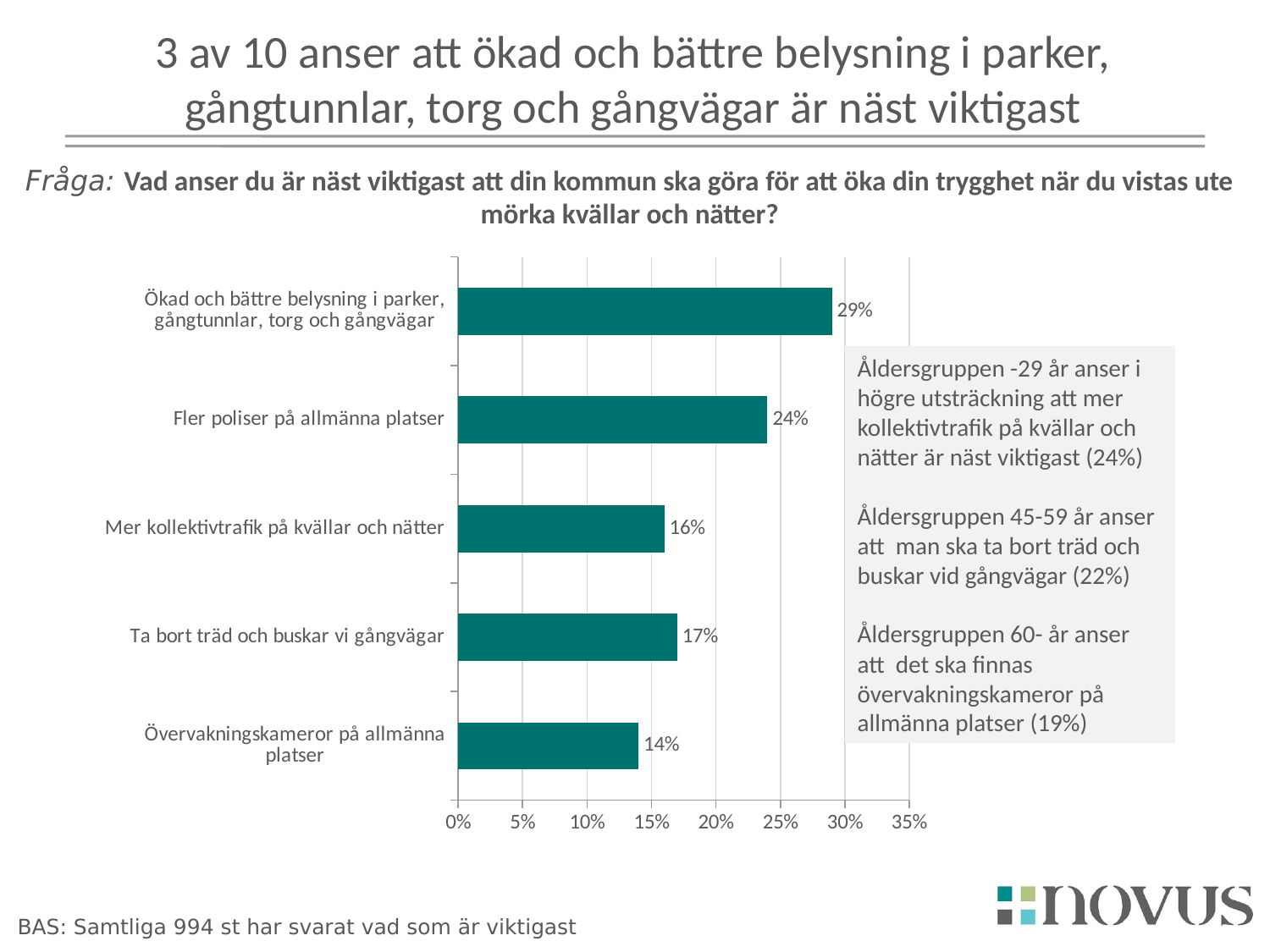

# 3 av 10 anser att ökad och bättre belysning i parker, gångtunnlar, torg och gångvägar är näst viktigast
Fråga: Vad anser du är näst viktigast att din kommun ska göra för att öka din trygghet när du vistas ute mörka kvällar och nätter?

### Chart

| Category | Series 3 |
|---|---|
| Ökad och bättre belysning i parker, gångtunnlar, torg och gångvägar | 0.2900000000000001 |
| Fler poliser på allmänna platser | 0.24000000000000005 |
| Mer kollektivtrafik på kvällar och nätter | 0.16 |
| Ta bort träd och buskar vi gångvägar | 0.17 |
| Övervakningskameror på allmänna platser | 0.14 |
Åldersgruppen -29 år anser i högre utsträckning att mer kollektivtrafik på kvällar och nätter är näst viktigast (24%)

Åldersgruppen 45-59 år anser att  man ska ta bort träd och buskar vid gångvägar (22%)

Åldersgruppen 60- år anser att  det ska finnas övervakningskameror på allmänna platser (19%)
BAS: Samtliga 994 st har svarat vad som är viktigast